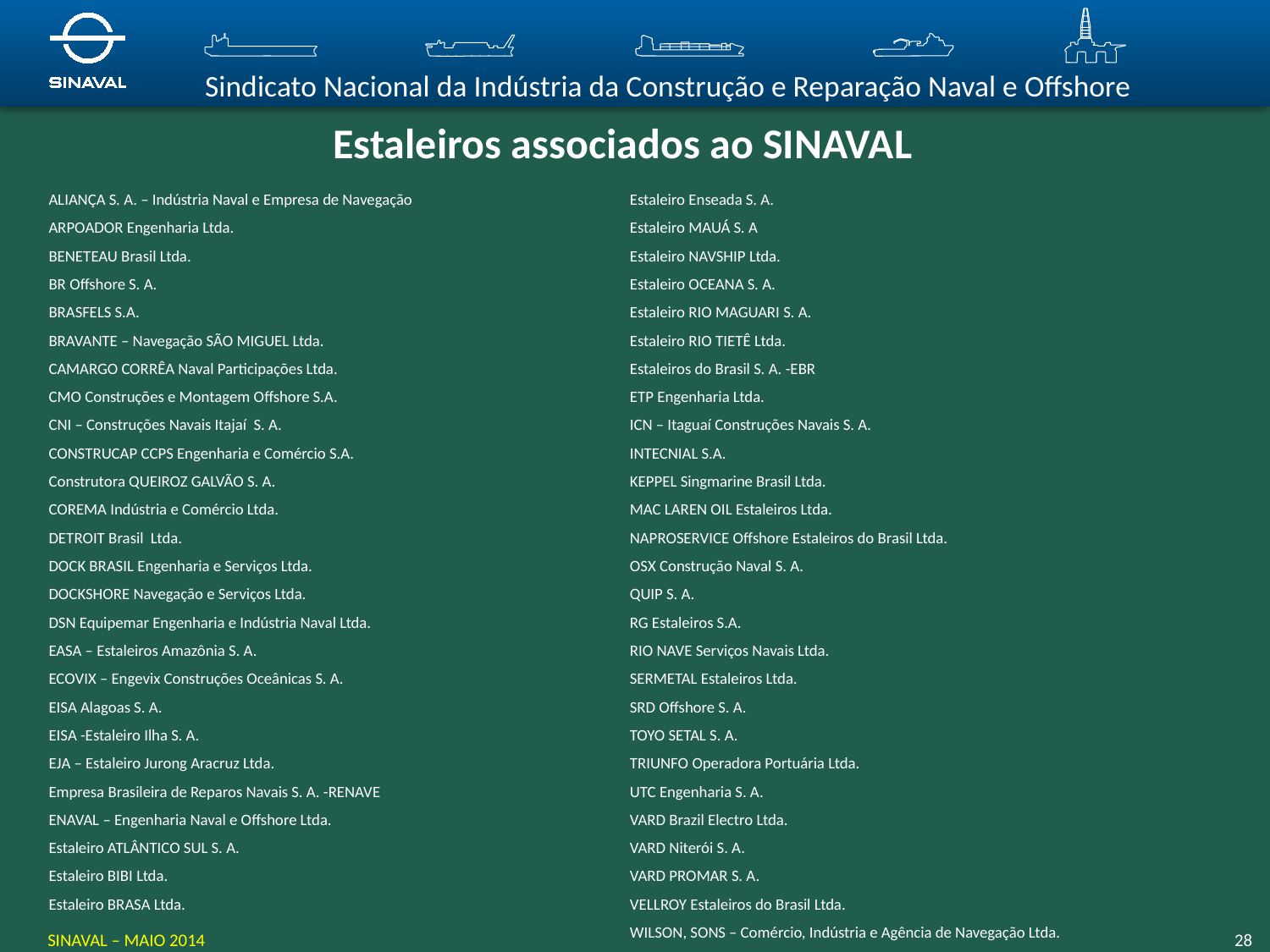

Estaleiros associados ao SINAVAL
ALIANÇA S. A. – Indústria Naval e Empresa de Navegação
ARPOADOR Engenharia Ltda.
BENETEAU Brasil Ltda.
BR Offshore S. A.
BRASFELS S.A.
BRAVANTE – Navegação SÃO MIGUEL Ltda.
CAMARGO CORRÊA Naval Participações Ltda.
CMO Construções e Montagem Offshore S.A.
CNI – Construções Navais Itajaí  S. A.
CONSTRUCAP CCPS Engenharia e Comércio S.A.
Construtora QUEIROZ GALVÃO S. A.
COREMA Indústria e Comércio Ltda.
DETROIT Brasil  Ltda.
DOCK BRASIL Engenharia e Serviços Ltda.
DOCKSHORE Navegação e Serviços Ltda.
DSN Equipemar Engenharia e Indústria Naval Ltda.
EASA – Estaleiros Amazônia S. A.
ECOVIX – Engevix Construções Oceânicas S. A.
EISA Alagoas S. A.
EISA -Estaleiro Ilha S. A.
EJA – Estaleiro Jurong Aracruz Ltda.
Empresa Brasileira de Reparos Navais S. A. -RENAVE
ENAVAL – Engenharia Naval e Offshore Ltda.
Estaleiro ATLÂNTICO SUL S. A.
Estaleiro BIBI Ltda.
Estaleiro BRASA Ltda.

Estaleiro Enseada S. A.
Estaleiro MAUÁ S. A
Estaleiro NAVSHIP Ltda.
Estaleiro OCEANA S. A.
Estaleiro RIO MAGUARI S. A.
Estaleiro RIO TIETÊ Ltda.
Estaleiros do Brasil S. A. -EBR
ETP Engenharia Ltda.
ICN – Itaguaí Construções Navais S. A.
INTECNIAL S.A.
KEPPEL Singmarine Brasil Ltda.
MAC LAREN OIL Estaleiros Ltda.
NAPROSERVICE Offshore Estaleiros do Brasil Ltda.
OSX Construção Naval S. A.
QUIP S. A.
RG Estaleiros S.A.
RIO NAVE Serviços Navais Ltda.
SERMETAL Estaleiros Ltda.
SRD Offshore S. A.
TOYO SETAL S. A.
TRIUNFO Operadora Portuária Ltda.
UTC Engenharia S. A.
VARD Brazil Electro Ltda.
VARD Niterói S. A.
VARD PROMAR S. A.
VELLROY Estaleiros do Brasil Ltda.
WILSON, SONS – Comércio, Indústria e Agência de Navegação Ltda.
SINAVAL – MAIO 2014
28